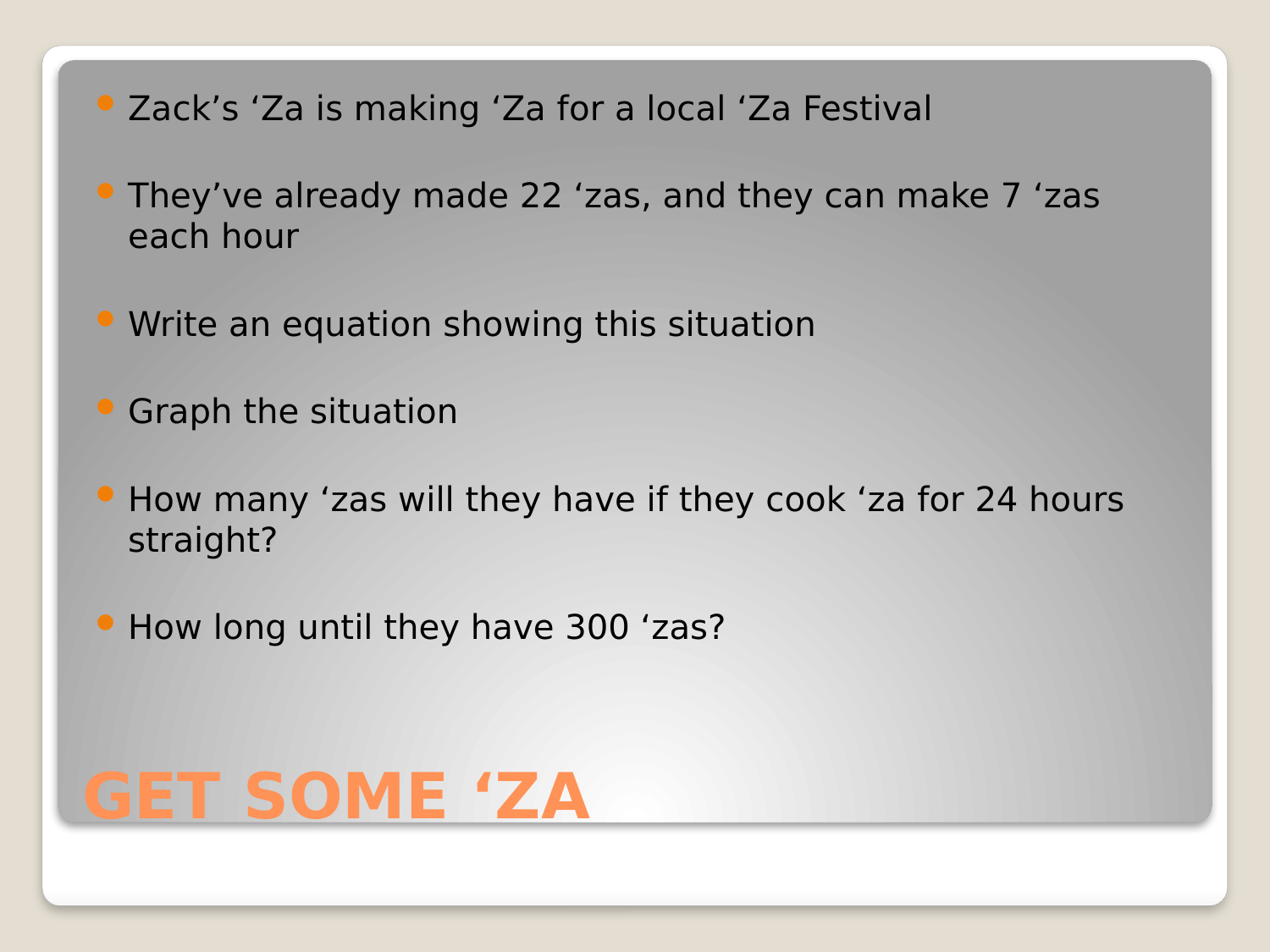

Zack’s ‘Za is making ‘Za for a local ‘Za Festival

They’ve already made 22 ‘zas, and they can make 7 ‘zas each hour

Write an equation showing this situation

Graph the situation

How many ‘zas will they have if they cook ‘za for 24 hours straight?

How long until they have 300 ‘zas?
# GET SOME ‘ZA